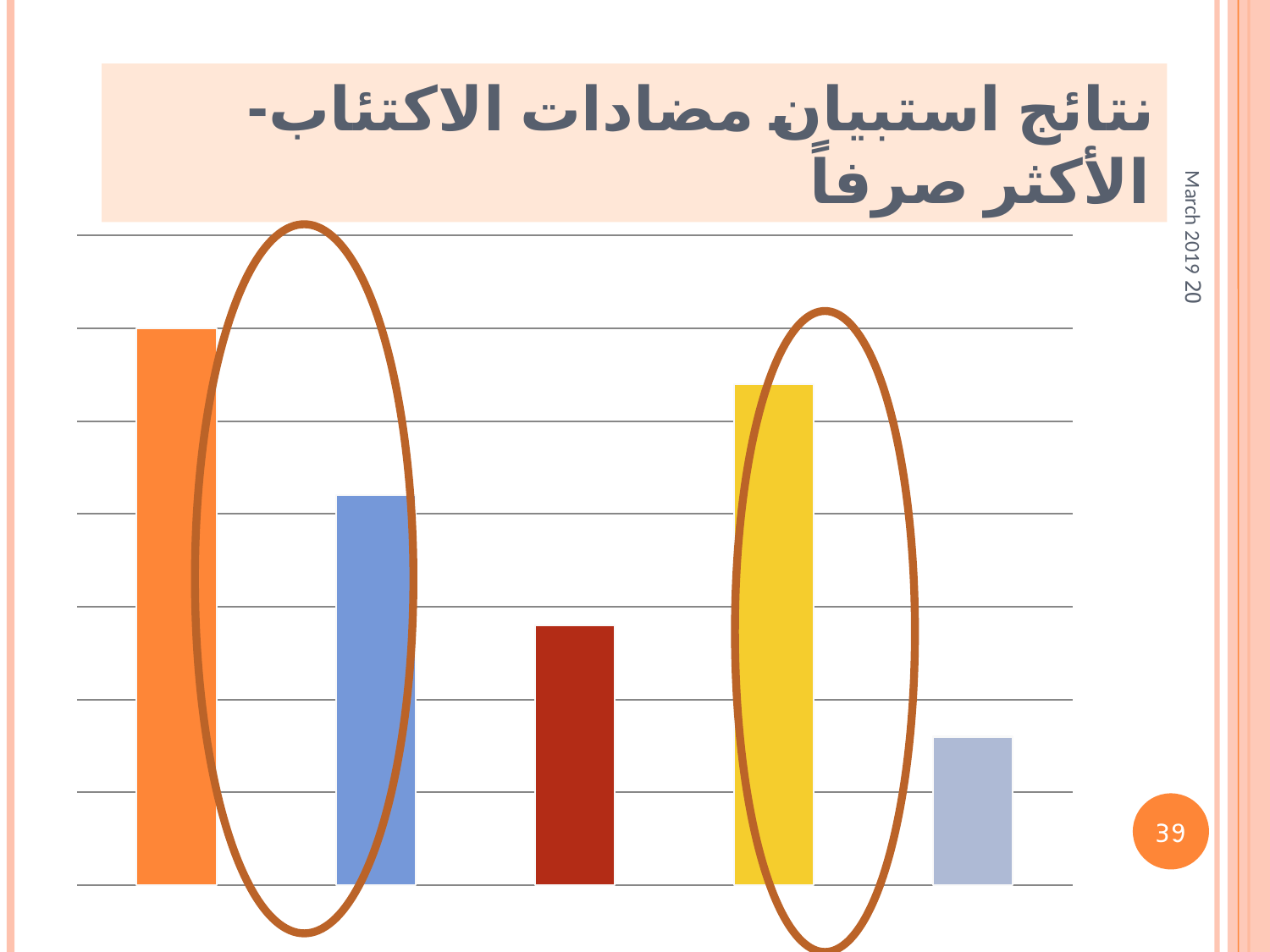

نتائج استبيان مضادات الاكتئاب- الأكثر صرفاً
20 March 2019

### Chart

| Category | سلسلة 1 |
|---|---|
| سيرترالين | 0.3000000000000003 |
| دولوكسيتين | 0.21000000000000021 |
| سيتالوبرام | 0.14 |
| اميتربتللين | 0.27 |
| غير ذلك | 0.08000000000000004 |

39